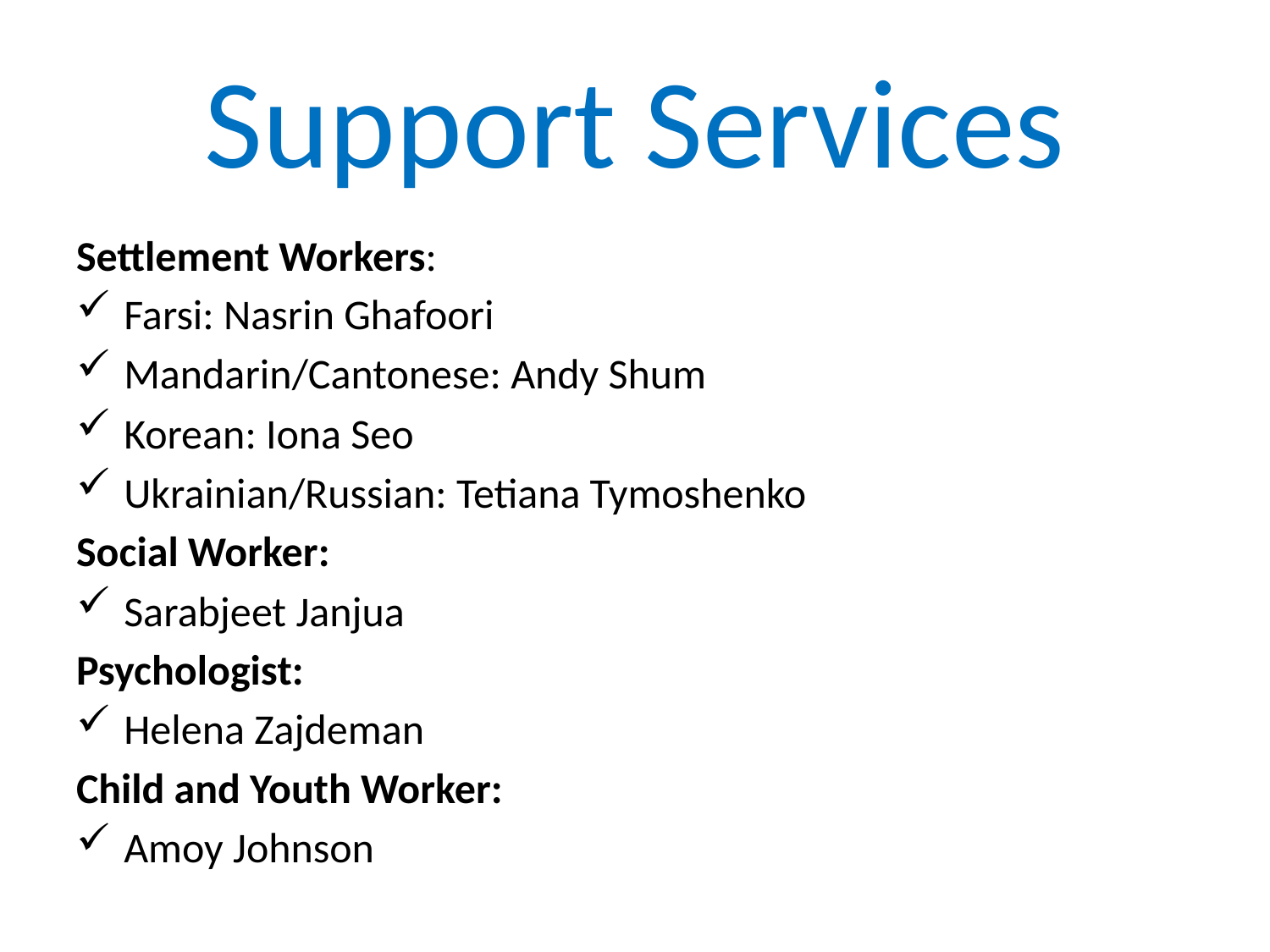

# Support Services
Settlement Workers:
Farsi: Nasrin Ghafoori
Mandarin/Cantonese: Andy Shum
Korean: Iona Seo
Ukrainian/Russian: Tetiana Tymoshenko
Social Worker:
Sarabjeet Janjua
Psychologist:
Helena Zajdeman
Child and Youth Worker:
Amoy Johnson